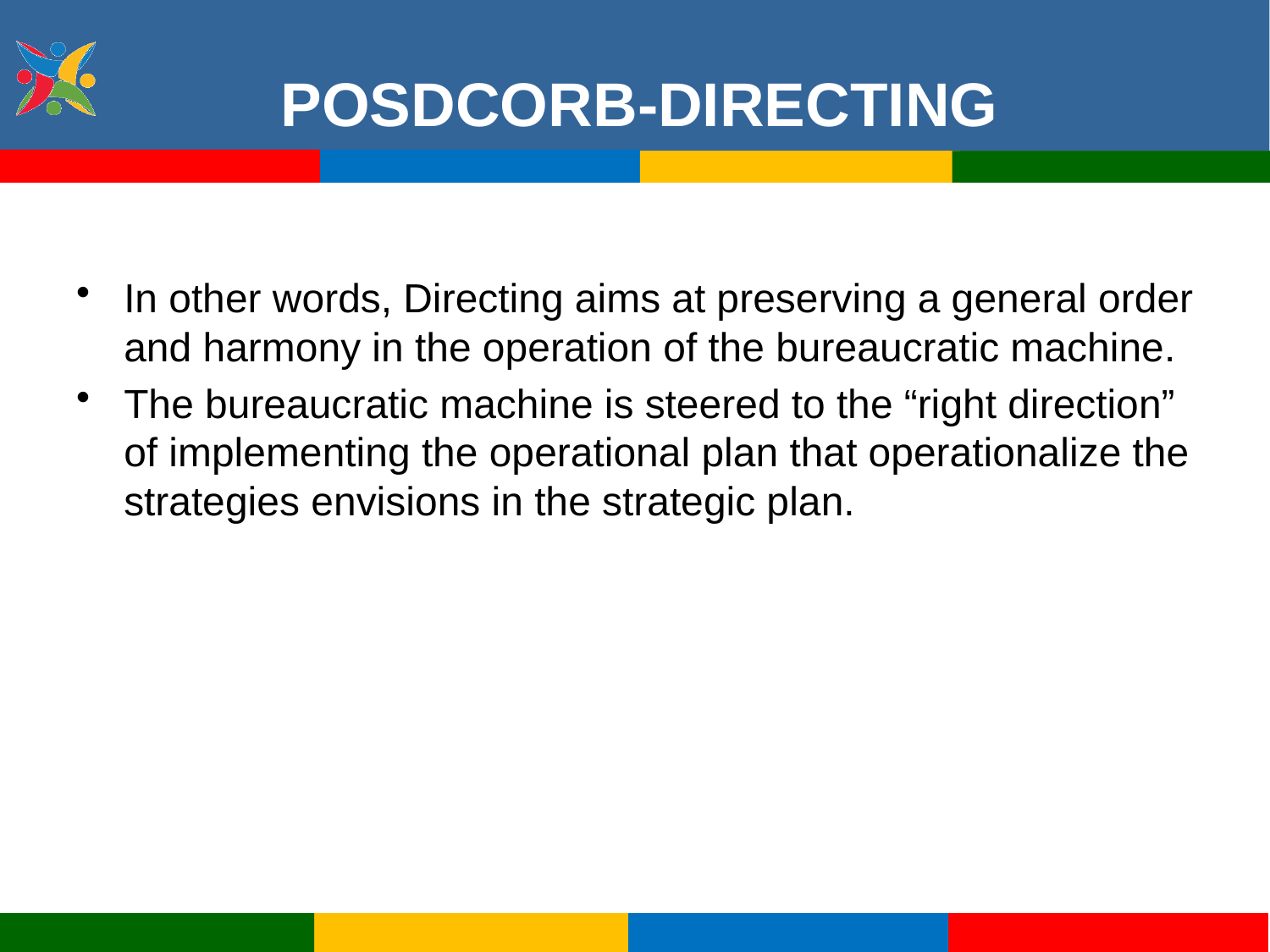

POSDCORB-DIRECTING
In other words, Directing aims at preserving a general order and harmony in the operation of the bureaucratic machine.
The bureaucratic machine is steered to the “right direction” of implementing the operational plan that operationalize the strategies envisions in the strategic plan.